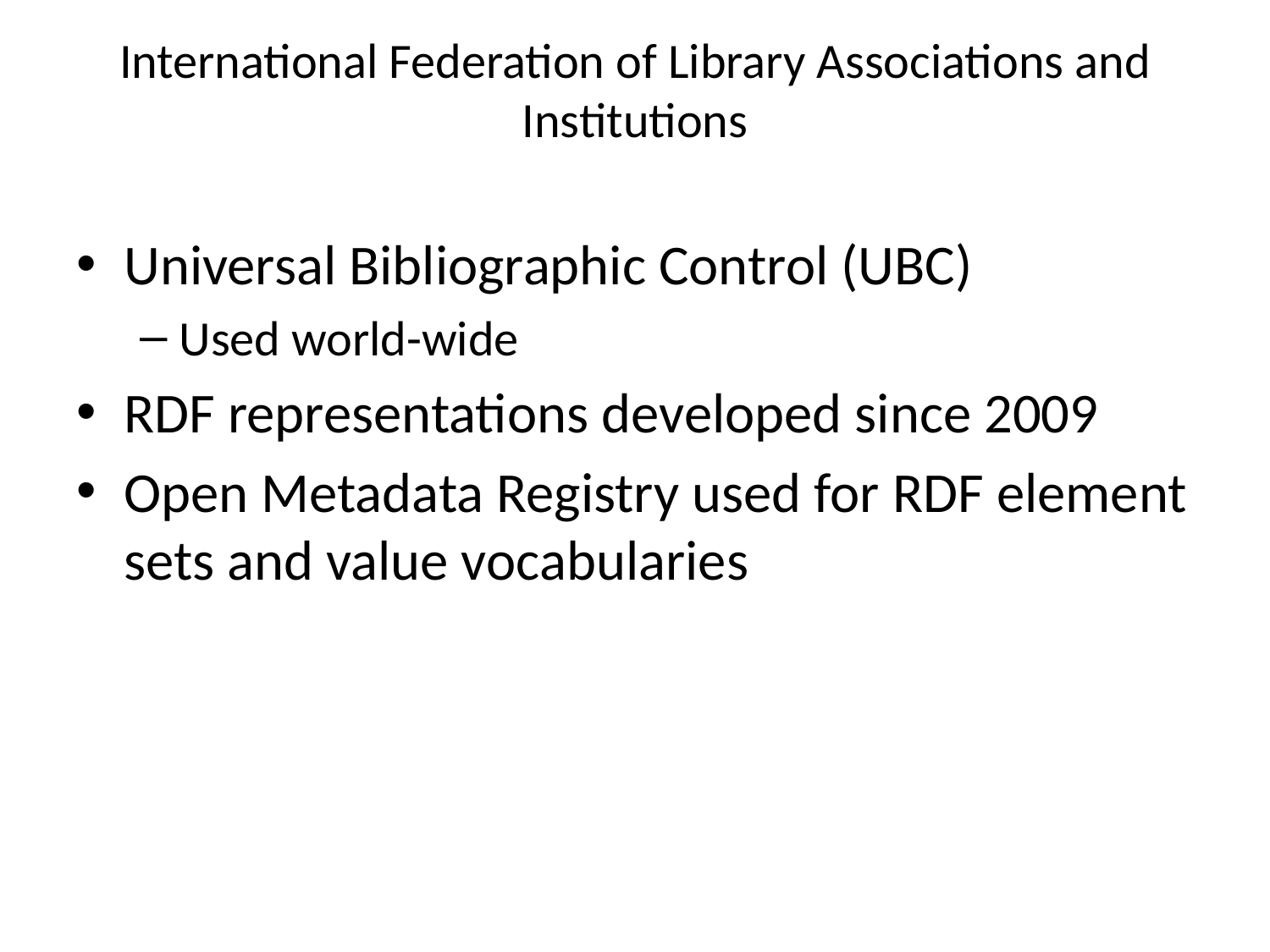

# International Federation of Library Associations and Institutions
Universal Bibliographic Control (UBC)
Used world-wide
RDF representations developed since 2009
Open Metadata Registry used for RDF element sets and value vocabularies